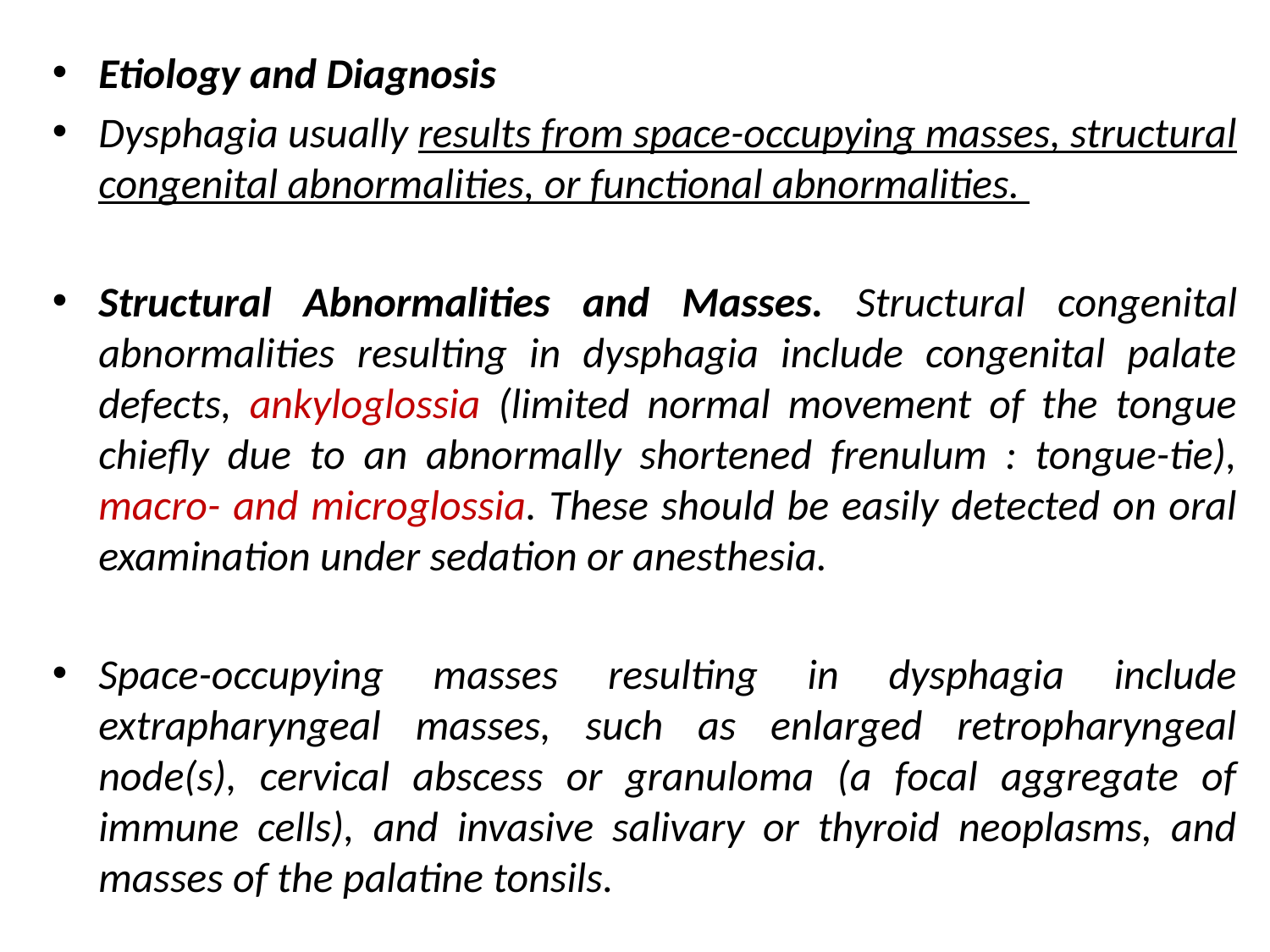

Etiology and Diagnosis
Dysphagia usually results from space-occupying masses, structural congenital abnormalities, or functional abnormalities.

Structural Abnormalities and Masses. Structural congenital abnormalities resulting in dysphagia include congenital palate defects, ankyloglossia (limited normal movement of the tongue chiefly due to an abnormally shortened frenulum : tongue-tie), macro- and microglossia. These should be easily detected on oral examination under sedation or anesthesia.

Space-occupying masses resulting in dysphagia include extrapharyngeal masses, such as enlarged retropharyngeal node(s), cervical abscess or granuloma (a focal aggregate of immune cells), and invasive salivary or thyroid neoplasms, and masses of the palatine tonsils.